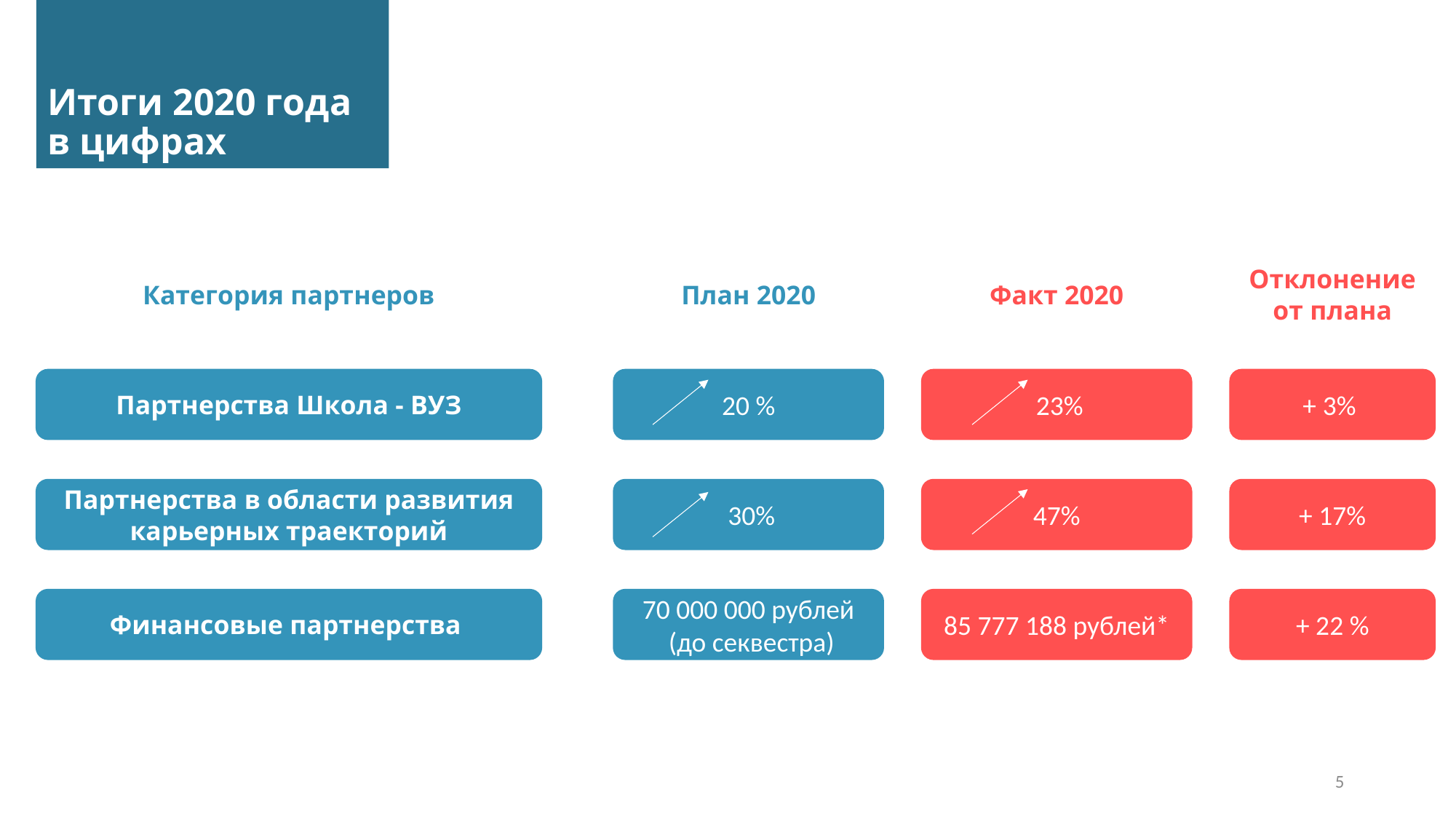

Итоги 2020 года в цифрах
План 2020
Факт 2020
Отклонение от плана
Категория партнеров
Партнерства Школа - ВУЗ
20 %
 23%
+ 3%
Партнерства в области развития карьерных траекторий
 30%
47%
+ 17%
Финансовые партнерства
70 000 000 рублей
 (до секвестра)
85 777 188 рублей*
+ 22 %
5